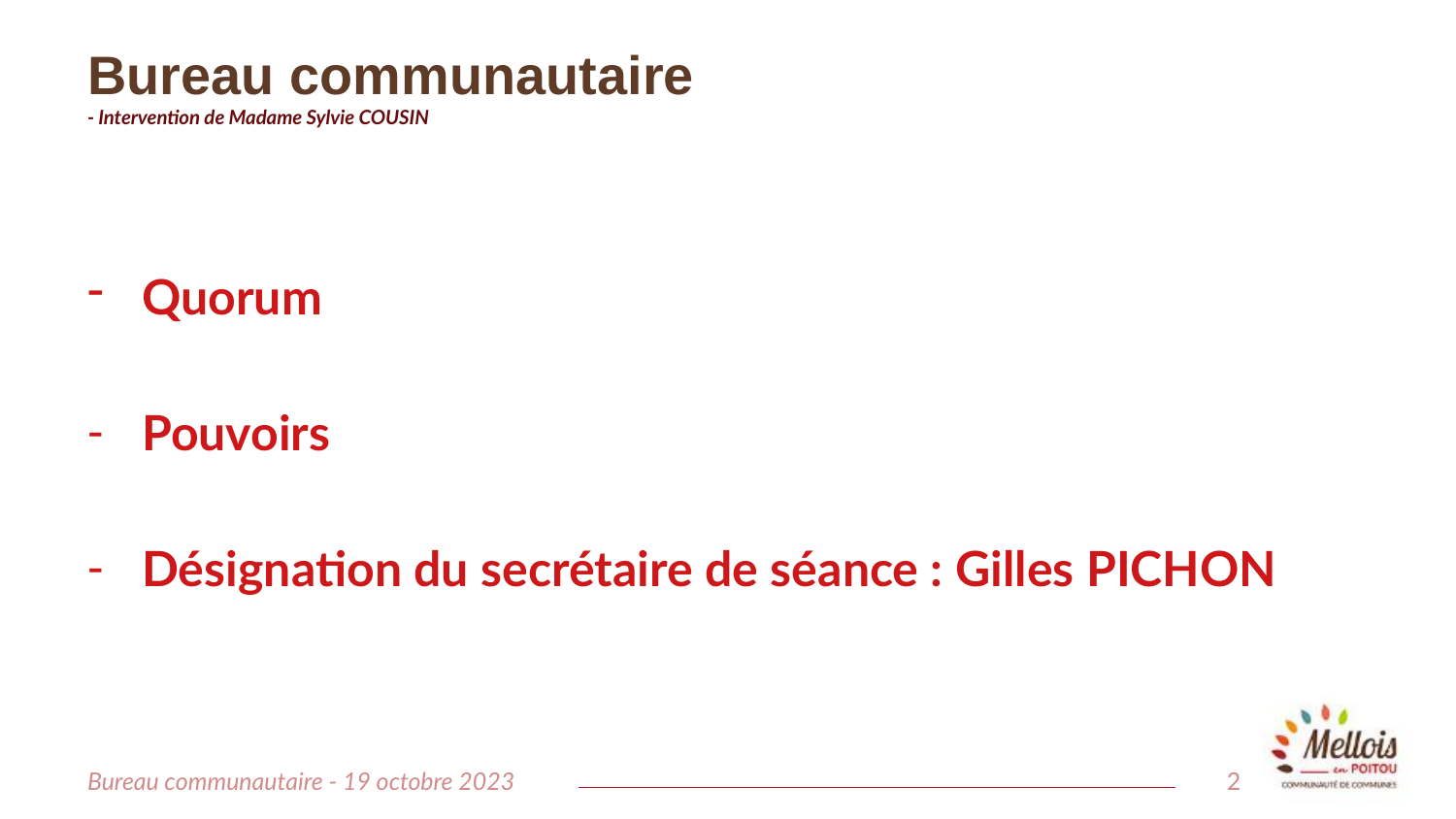

# Bureau communautaire - Intervention de Madame Sylvie COUSIN

Quorum

Pouvoirs

Désignation du secrétaire de séance : Gilles PICHON

Bureau communautaire - 19 octobre 2023
2